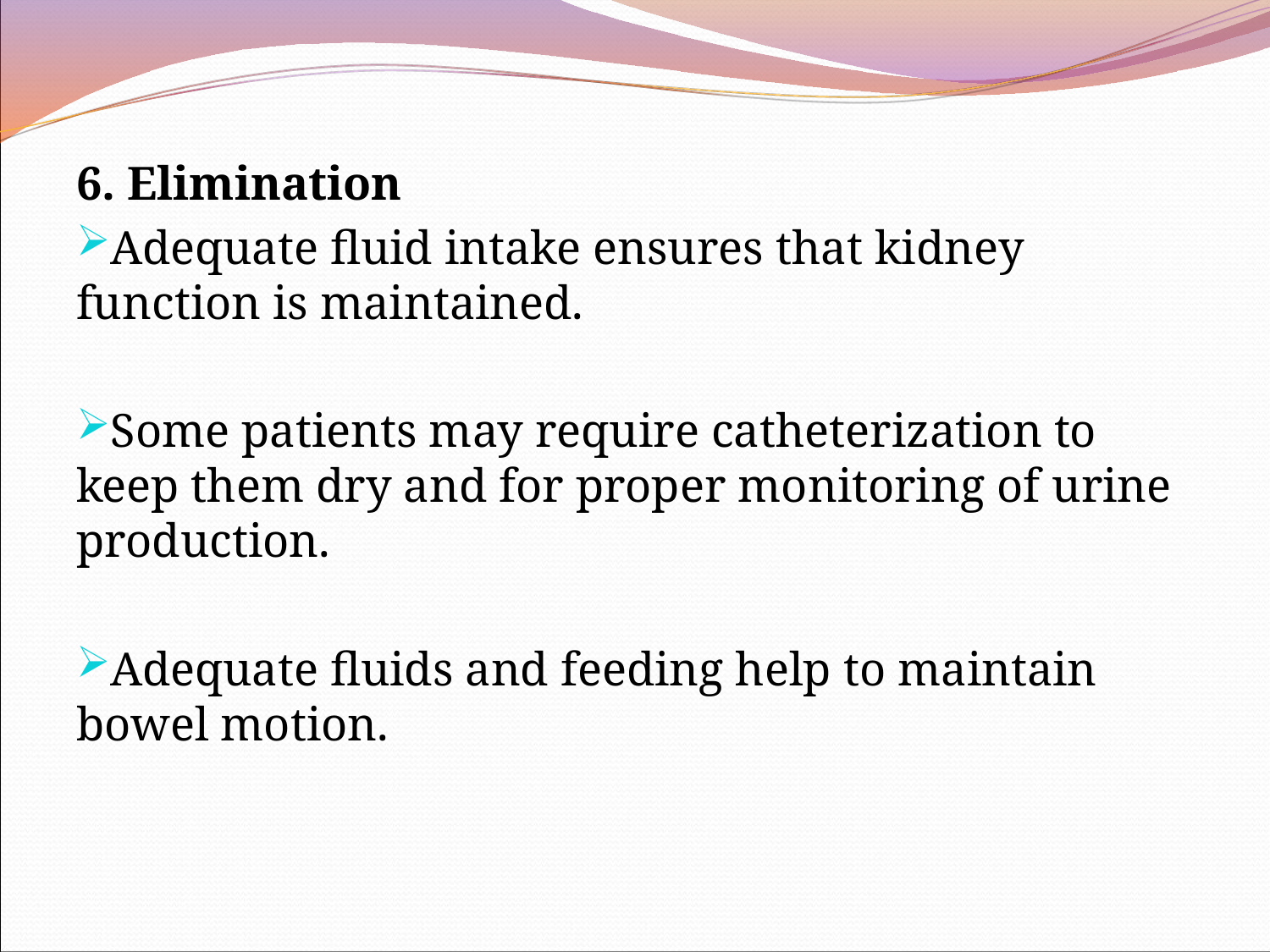

6. Elimination
Adequate fluid intake ensures that kidney function is maintained.

Some patients may require catheterization to keep them dry and for proper monitoring of urine production.

Adequate fluids and feeding help to maintain bowel motion.